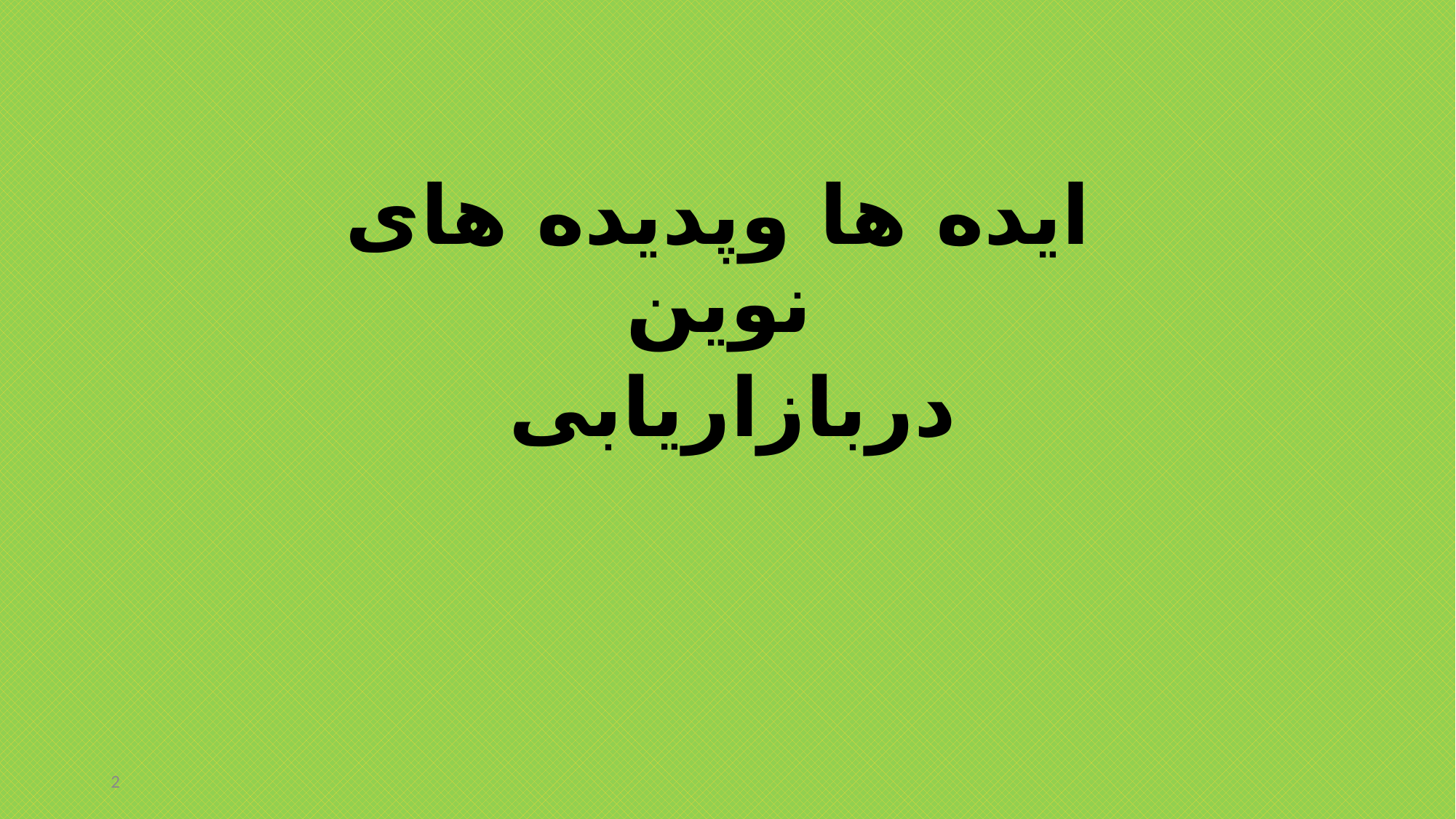

ایده ها وپدیده های نوین
دربازاریابی

2